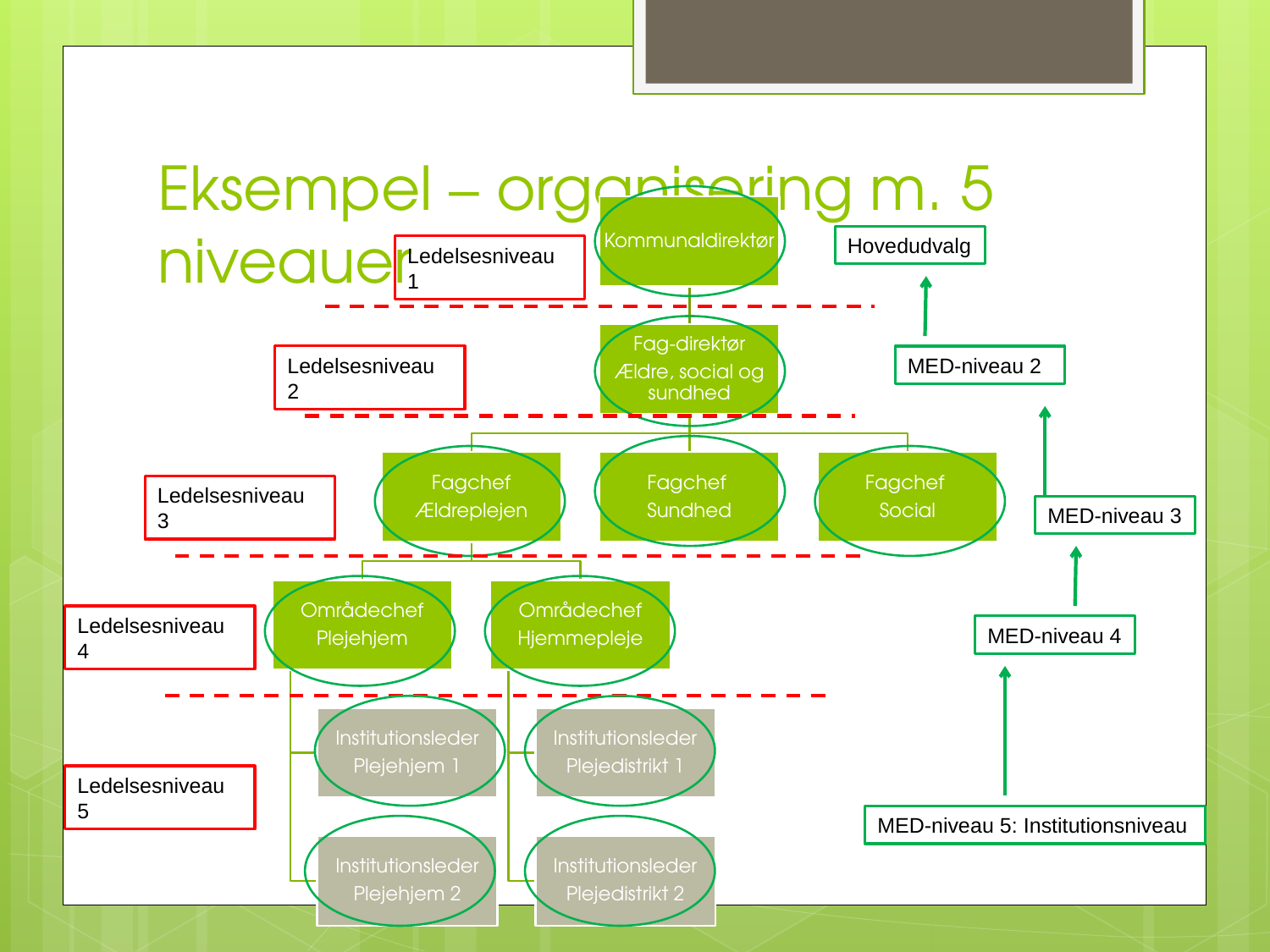

# Eksempel – organisering m. 5 niveauer

Kommunaldirektør
Fag-direktør
Ældre, social og sundhed
Fagchef
Ældreplejen
Områdechef
Plejehjem
Institutionsleder
Plejehjem 1
Institutionsleder
Plejehjem 2
Områdechef
Hjemmepleje
Institutionsleder
Plejedistrikt 1
Institutionsleder
Plejedistrikt 2
Fagchef
Sundhed
Fagchef
Social
Hovedudvalg
Ledelsesniveau 1

Ledelsesniveau 2
MED-niveau 2

Ledelsesniveau 3
MED-niveau 3

Ledelsesniveau 4
MED-niveau 4

Ledelsesniveau 5
MED-niveau 5: Institutionsniveau